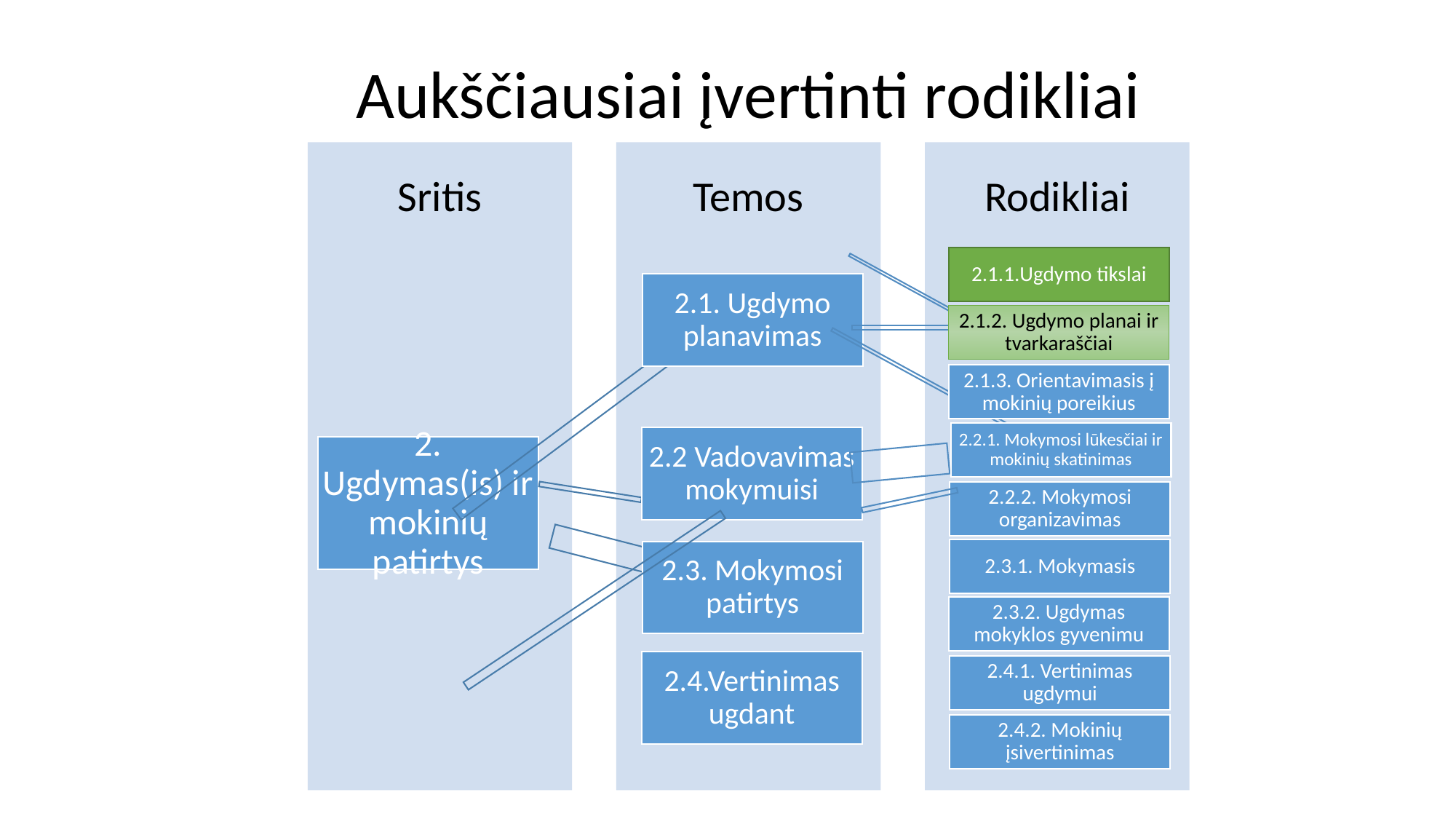

Aukščiausiai įvertinti rodikliai
Sritis
Temos
Rodikliai
2.1.1.Ugdymo tikslai
2.1. Ugdymo planavimas

2.1.2. Ugdymo planai ir tvarkaraščiai

2.1.3. Orientavimasis į mokinių poreikius

2.2.1. Mokymosi lūkesčiai ir mokinių skatinimas
2.2 Vadovavimas mokymuisi
2. Ugdymas(is) ir mokinių patirtys

2.2.2. Mokymosi organizavimas

2.3.1. Mokymasis
2.3. Mokymosi patirtys

2.3.2. Ugdymas mokyklos gyvenimu
2.4.Vertinimas ugdant
2.4.1. Vertinimas ugdymui
2.4.2. Mokinių įsivertinimas